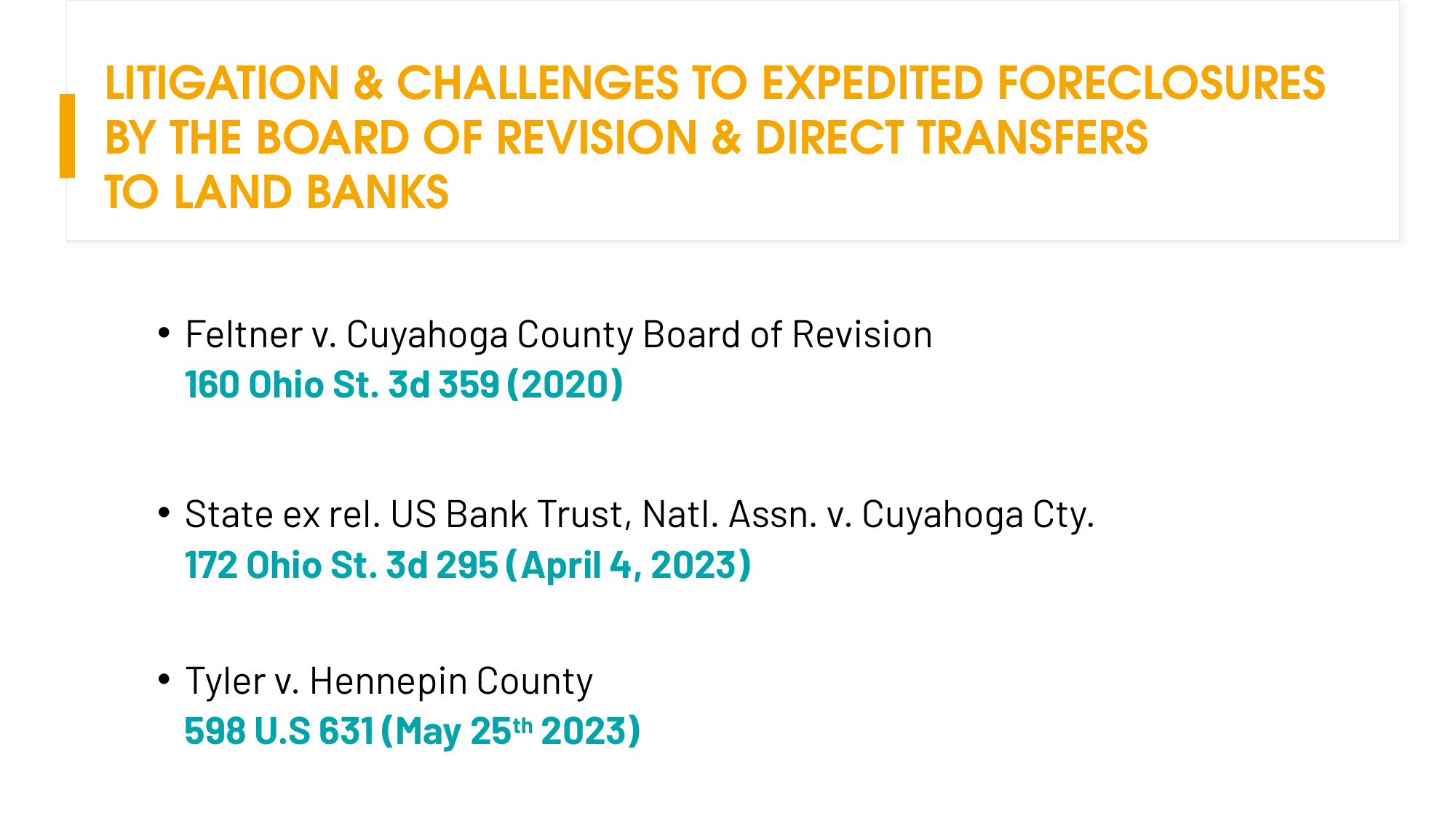

Litigation & challenges to expedited foreclosures
by the Board of revision & direct transfers
to land banks

Feltner v. Cuyahoga County Board of Revision
160 Ohio St. 3d 359 (2020)

State ex rel. US Bank Trust, Natl. Assn. v. Cuyahoga Cty.
172 Ohio St. 3d 295 (April 4, 2023)
Tyler v. Hennepin County
598 U.S 631 (May 25th 2023)